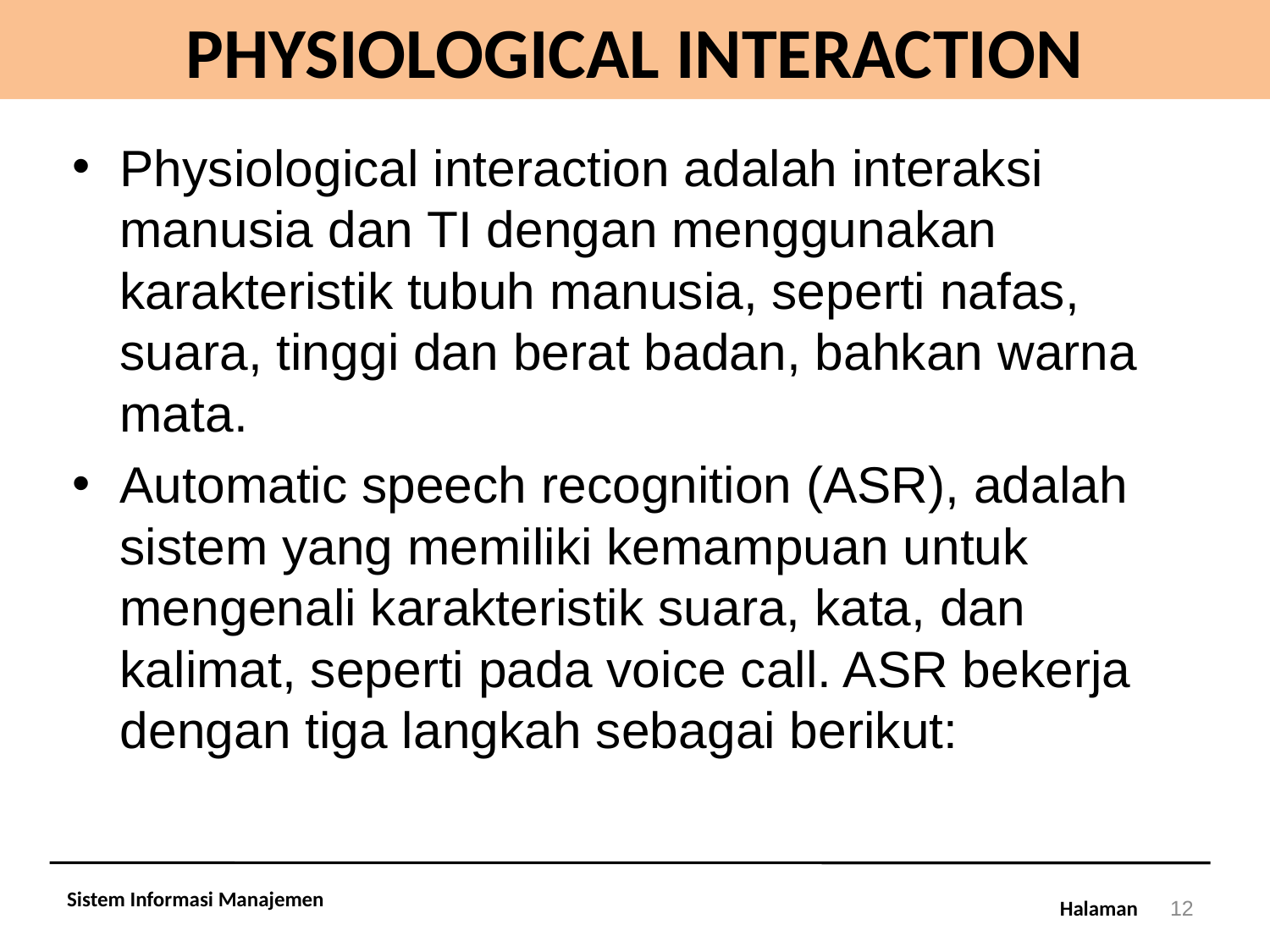

# PHYSIOLOGICAL INTERACTION
Physiological interaction adalah interaksi manusia dan TI dengan menggunakan karakteristik tubuh manusia, seperti nafas, suara, tinggi dan berat badan, bahkan warna mata.
Automatic speech recognition (ASR), adalah sistem yang memiliki kemampuan untuk mengenali karakteristik suara, kata, dan kalimat, seperti pada voice call. ASR bekerja dengan tiga langkah sebagai berikut:
Sistem Informasi Manajemen
12